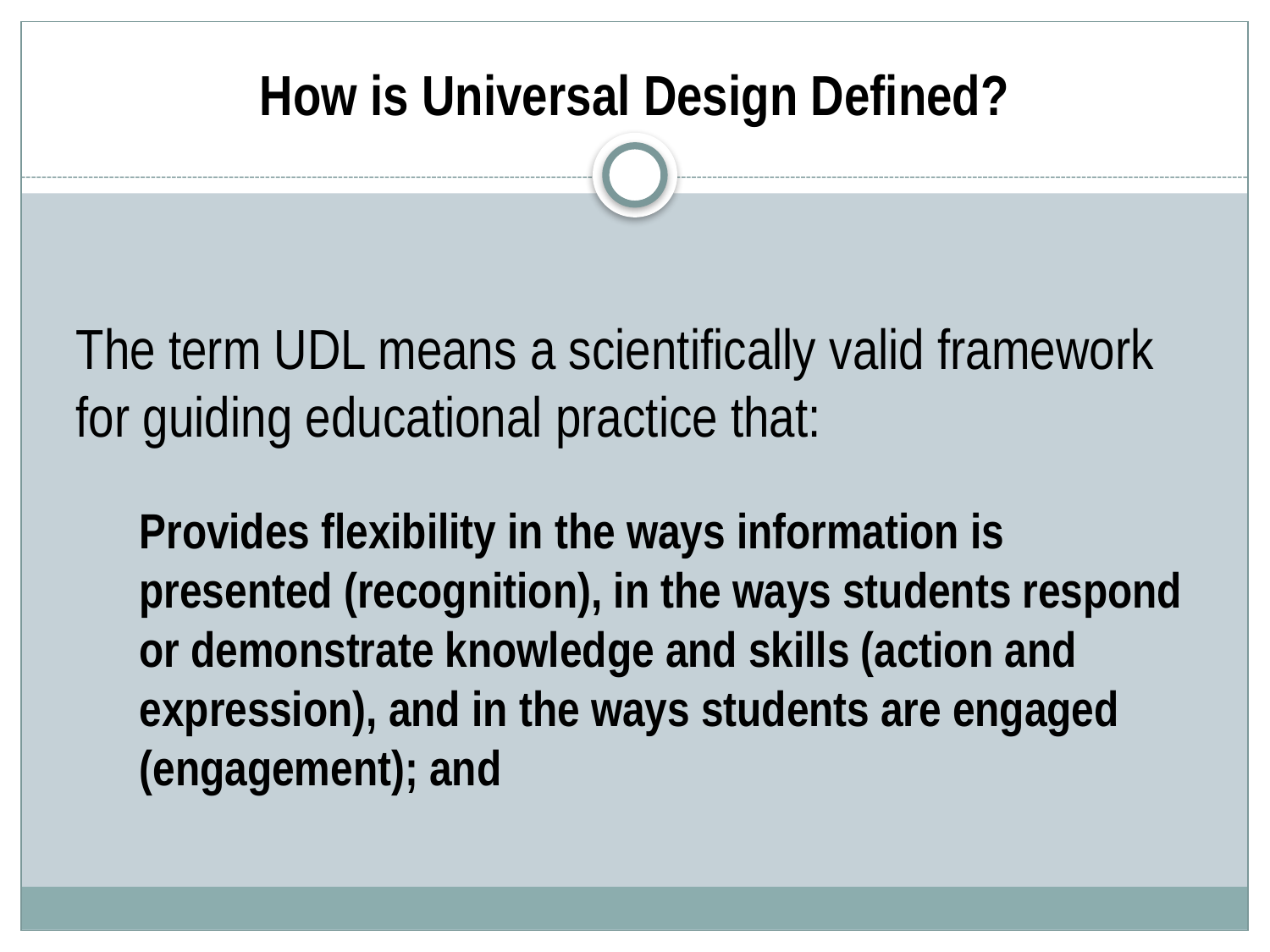

# How is Universal Design Defined?
The term UDL means a scientifically valid framework for guiding educational practice that:

	Provides flexibility in the ways information is presented (recognition), in the ways students respond or demonstrate knowledge and skills (action and expression), and in the ways students are engaged (engagement); and